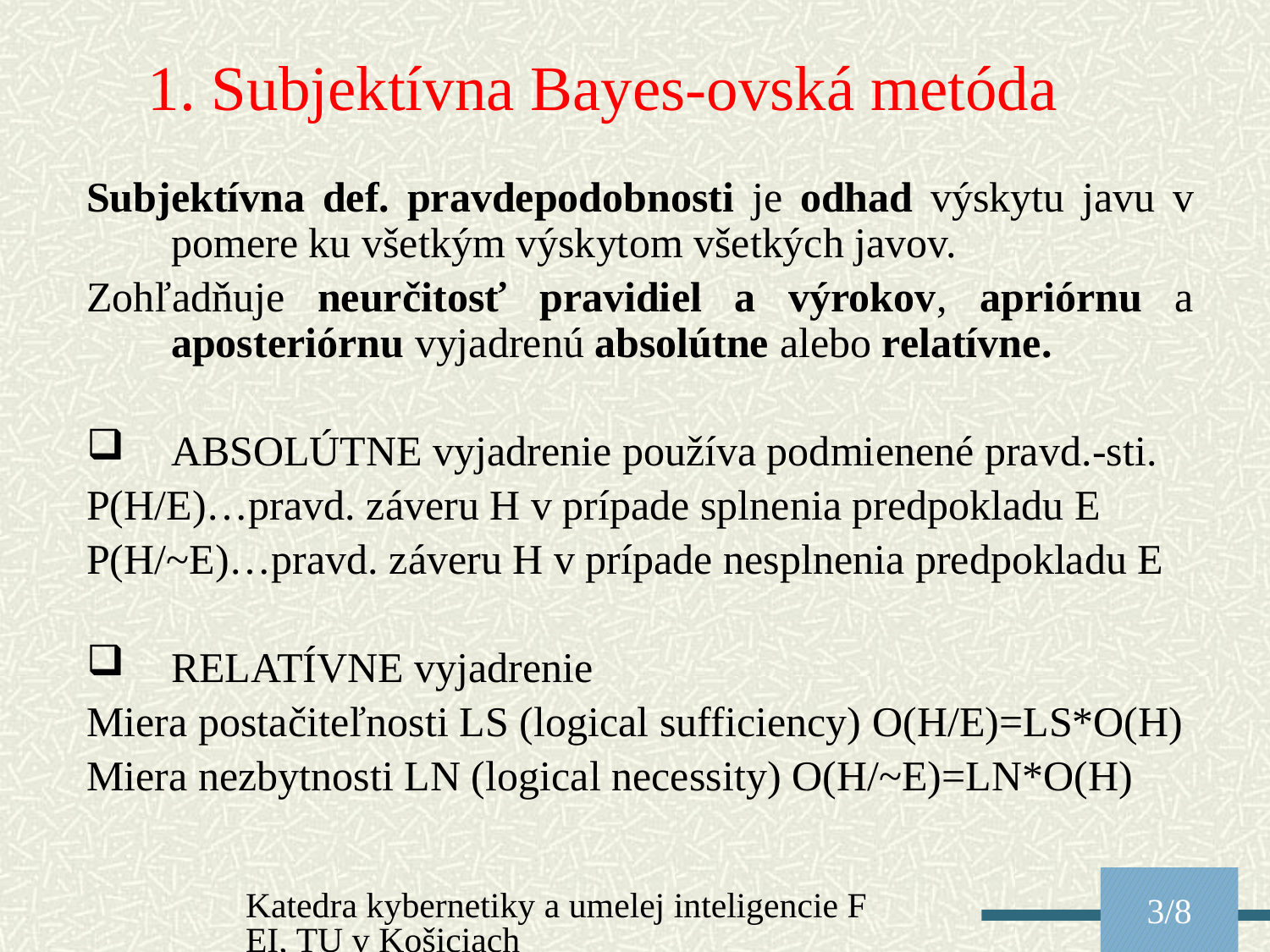

1. Subjektívna Bayes-ovská metóda
Subjektívna def. pravdepodobnosti je odhad výskytu javu v pomere ku všetkým výskytom všetkých javov.
Zohľadňuje neurčitosť pravidiel a výrokov, apriórnu a aposteriórnu vyjadrenú absolútne alebo relatívne.

ABSOLÚTNE vyjadrenie používa podmienené pravd.-sti.
P(H/E)…pravd. záveru H v prípade splnenia predpokladu E
P(H/~E)…pravd. záveru H v prípade nesplnenia predpokladu E

RELATÍVNE vyjadrenie
Miera postačiteľnosti LS (logical sufficiency) O(H/E)=LS*O(H)
Miera nezbytnosti LN (logical necessity) O(H/~E)=LN*O(H)
Katedra kybernetiky a umelej inteligencie FEI, TU v Košiciach
3/8